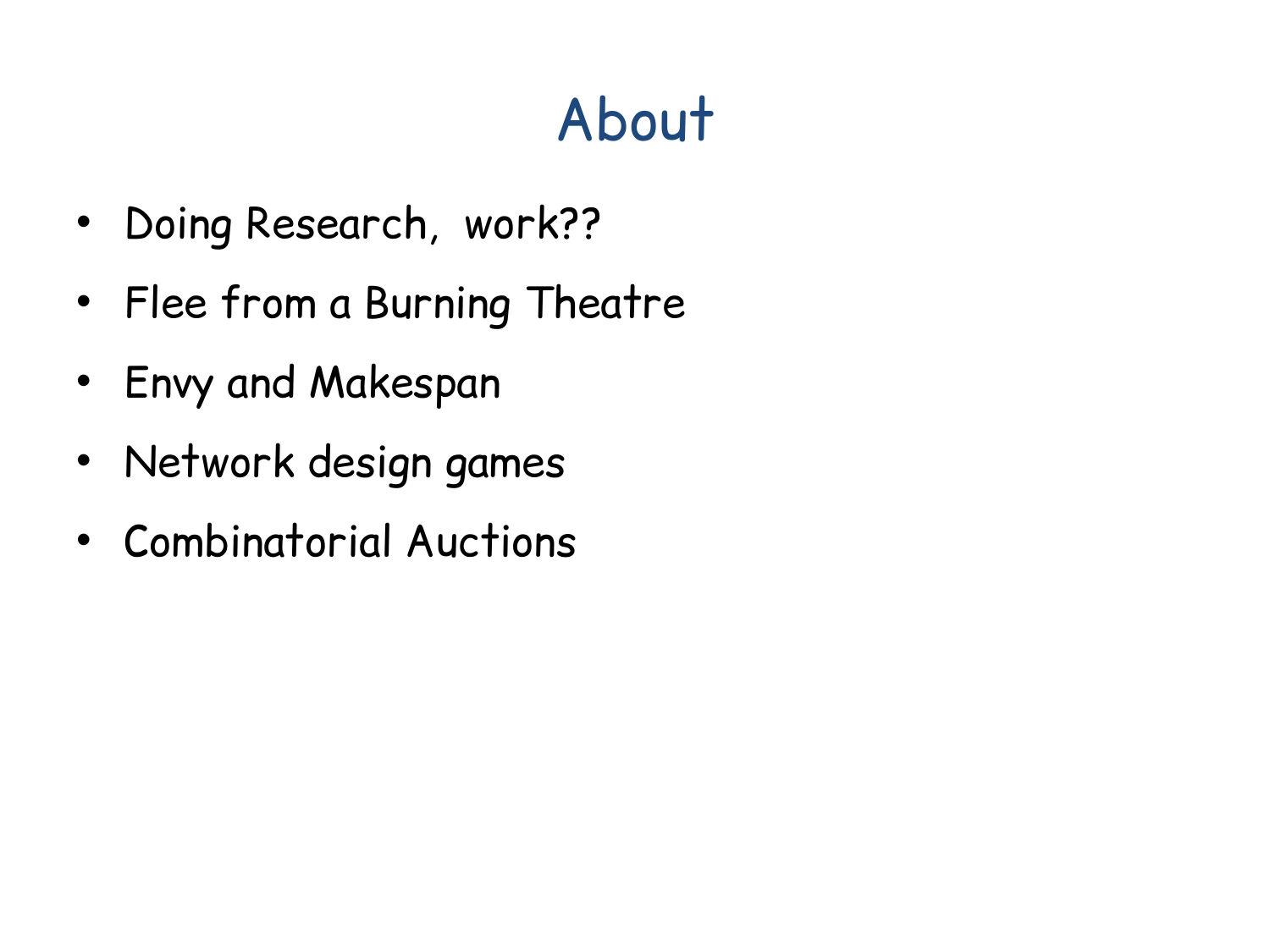

# About
Doing Research,  work??
Flee from a Burning Theatre
Envy and Makespan
Network design games
Combinatorial Auctions